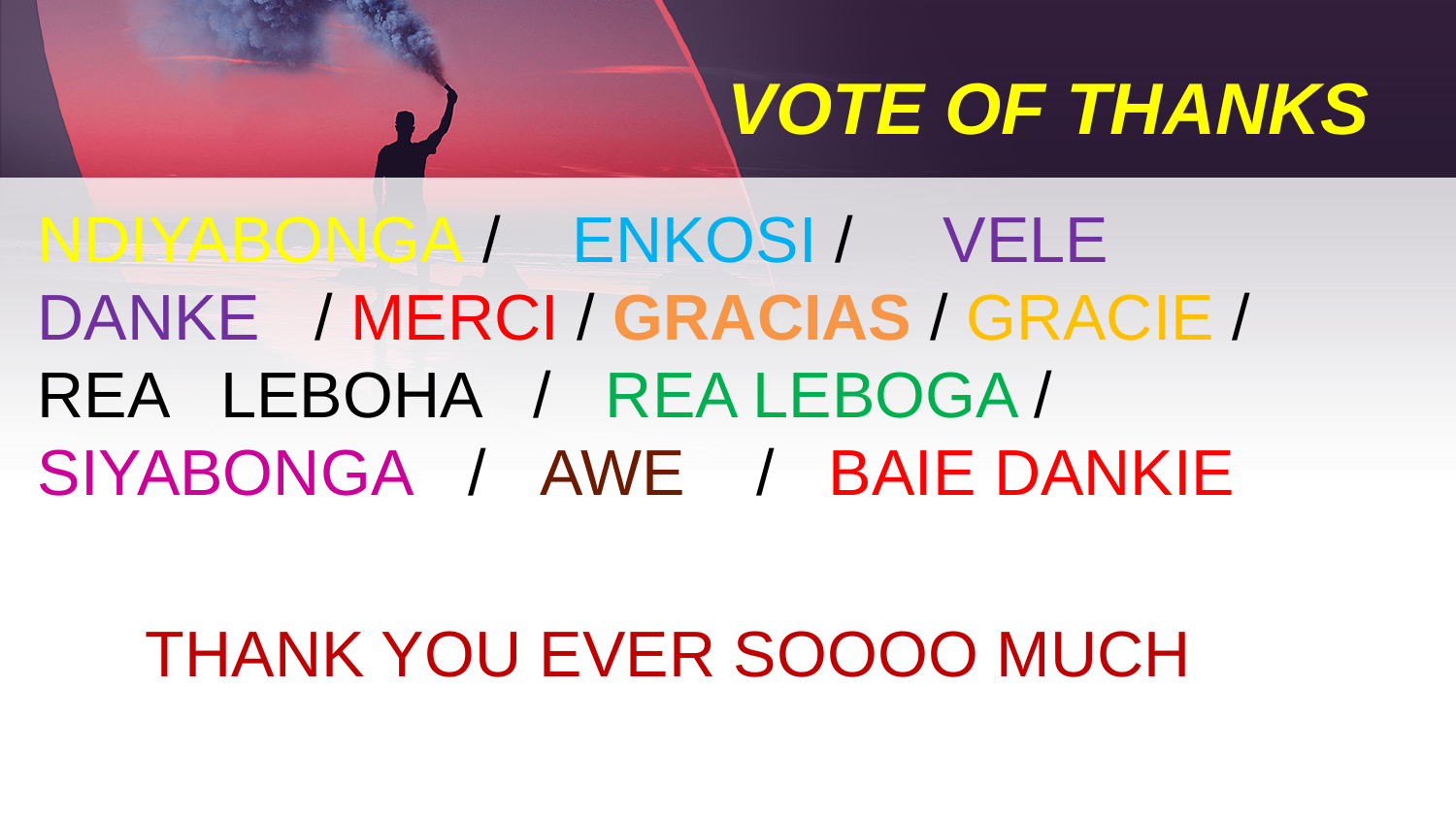

# VOTE OF THANKS
NDIYABONGA /    ENKOSI /     VELE DANKE   / MERCI / GRACIAS / GRACIE /     REA   LEBOHA   /   REA LEBOGA / SIYABONGA   /   AWE    /   BAIE DANKIE

      THANK YOU EVER SOOOO MUCH